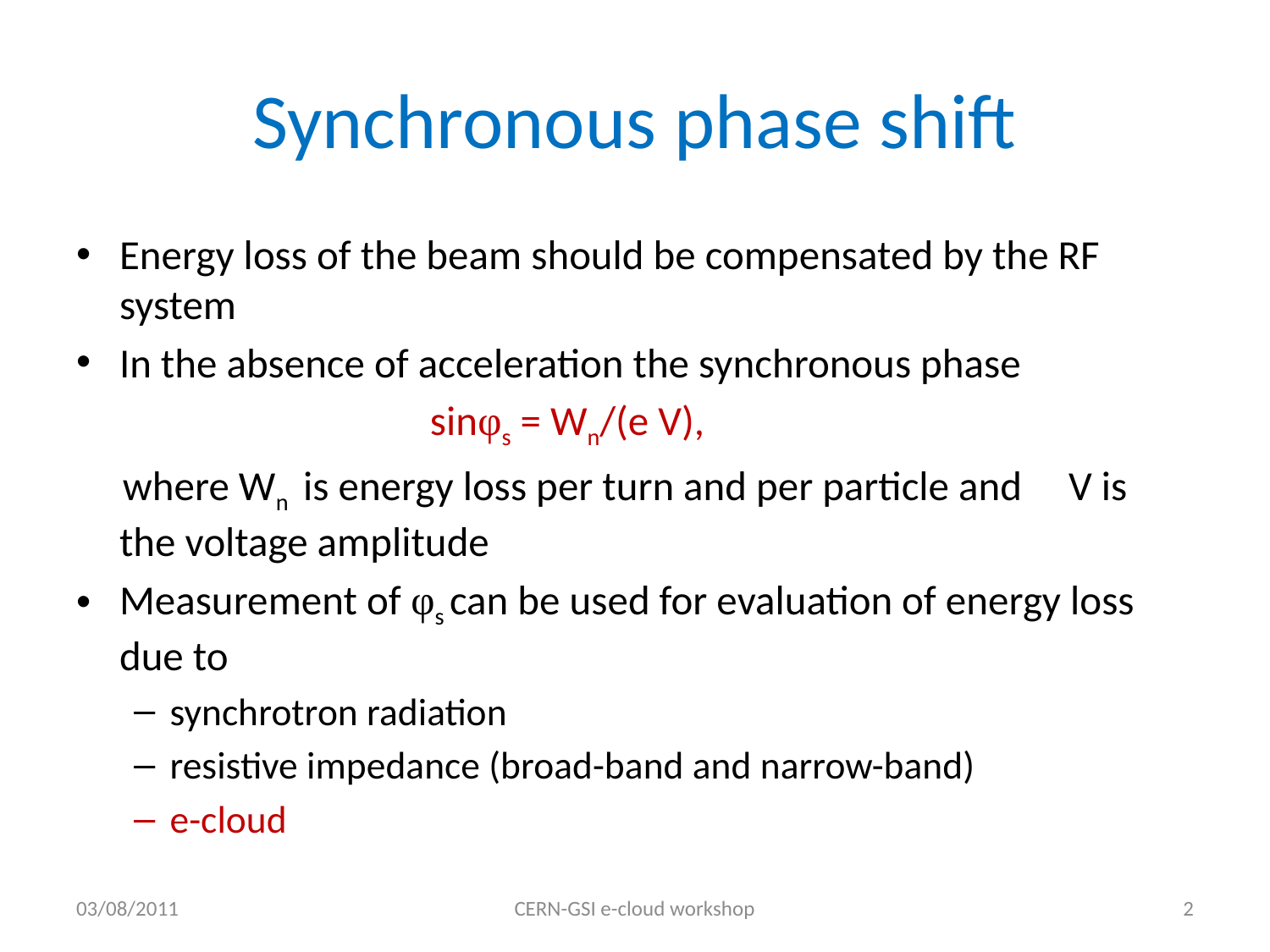

# Synchronous phase shift
Energy loss of the beam should be compensated by the RF system
In the absence of acceleration the synchronous phase
                                      sinφs = Wn/(e V),
     where Wn  is energy loss per turn and per particle and     V is the voltage amplitude
Measurement of φs can be used for evaluation of energy loss due to
synchrotron radiation
resistive impedance (broad-band and narrow-band)
e-cloud

03/08/2011
CERN-GSI e-cloud workshop
2